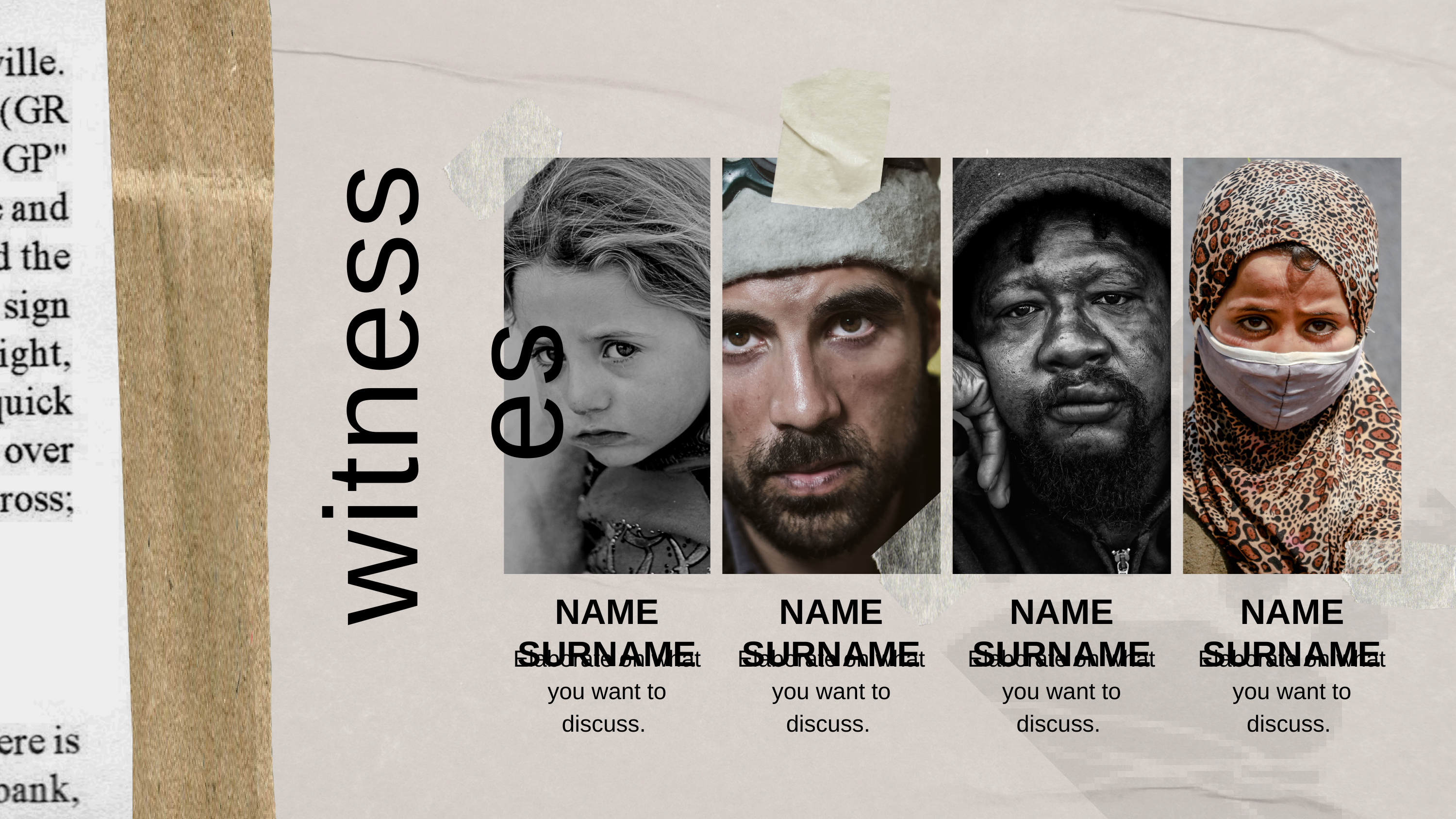

witnesses

NAME SURNAME
NAME SURNAME
NAME SURNAME
NAME SURNAME
Elaborate on what you want to discuss.
Elaborate on what you want to discuss.
Elaborate on what you want to discuss.
Elaborate on what you want to discuss.